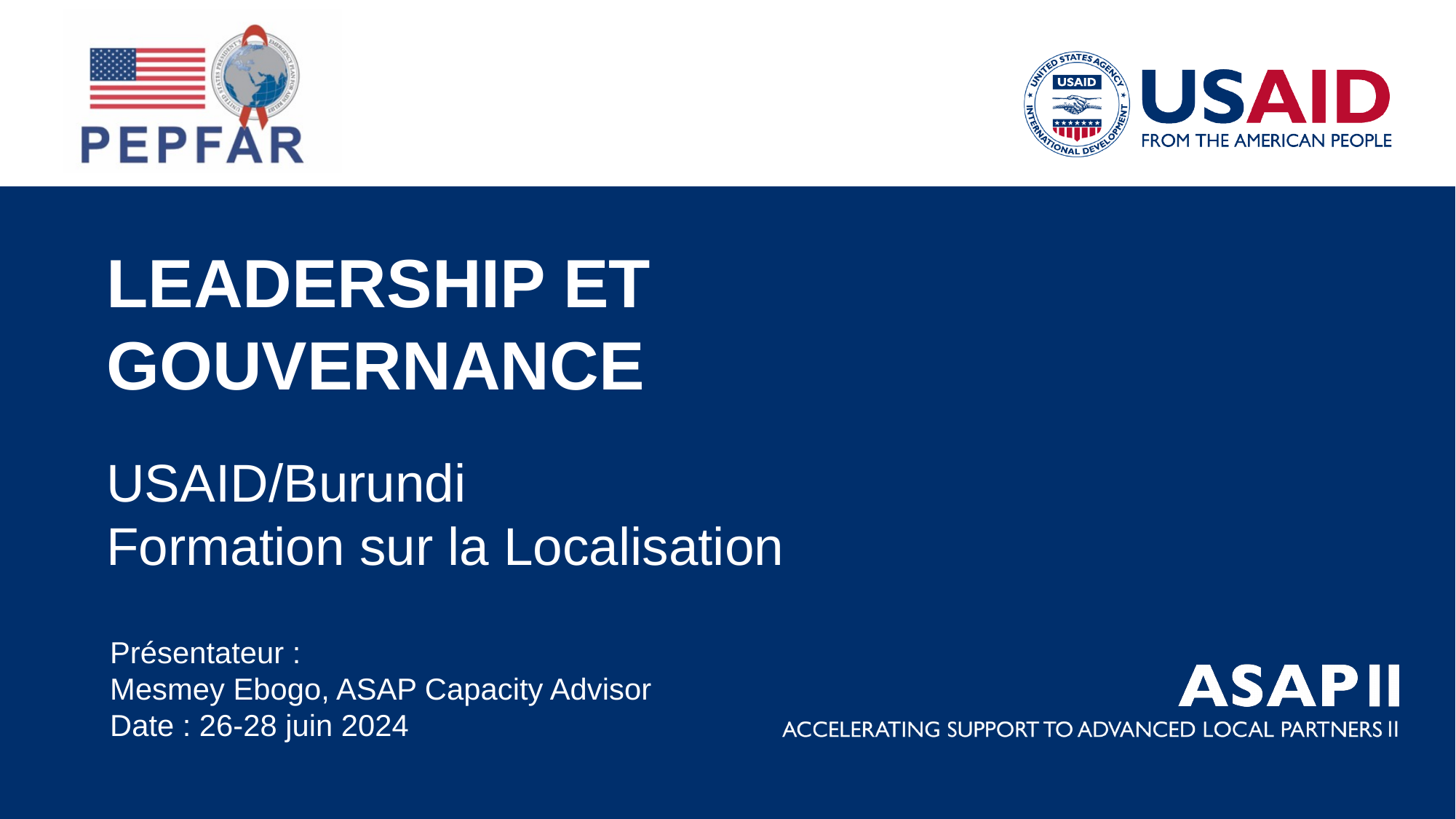

LEADERSHIP ET GOUVERNANCE

USAID/Burundi
Formation sur la Localisation​
Présentateur :
Mesmey Ebogo, ASAP Capacity Advisor
Date : 26-28 juin 2024